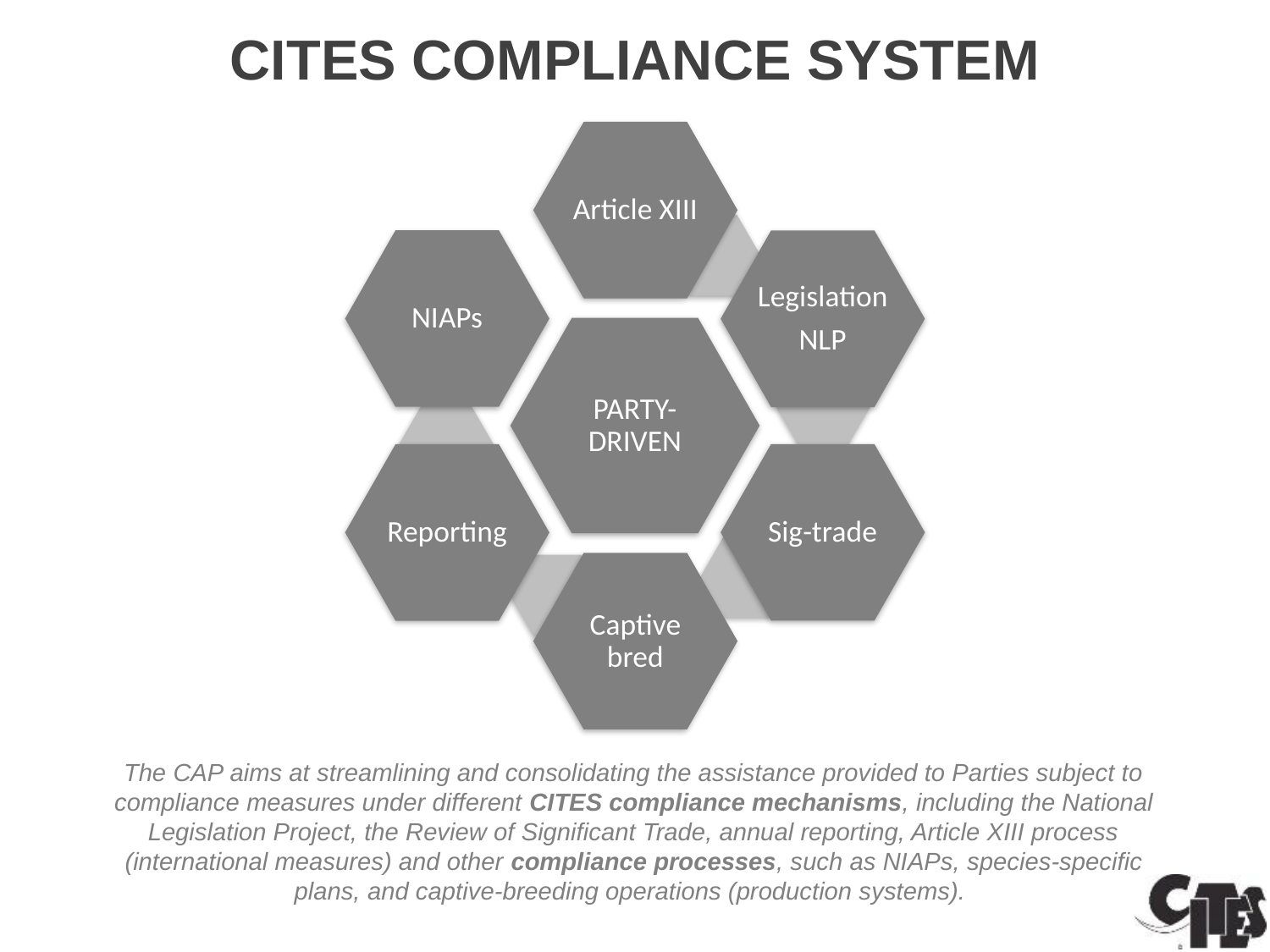

CITES COMPLIANCE SYSTEM
PARTY-DRIVEN
Article XIII
Legislation
NLP
Sig-trade
Captive bred
Reporting
NIAPs
The CAP aims at streamlining and consolidating the assistance provided to Parties subject to compliance measures under different CITES compliance mechanisms, including the National Legislation Project, the Review of Significant Trade, annual reporting, Article XIII process (international measures) and other compliance processes, such as NIAPs, species-specific plans, and captive-breeding operations (production systems).